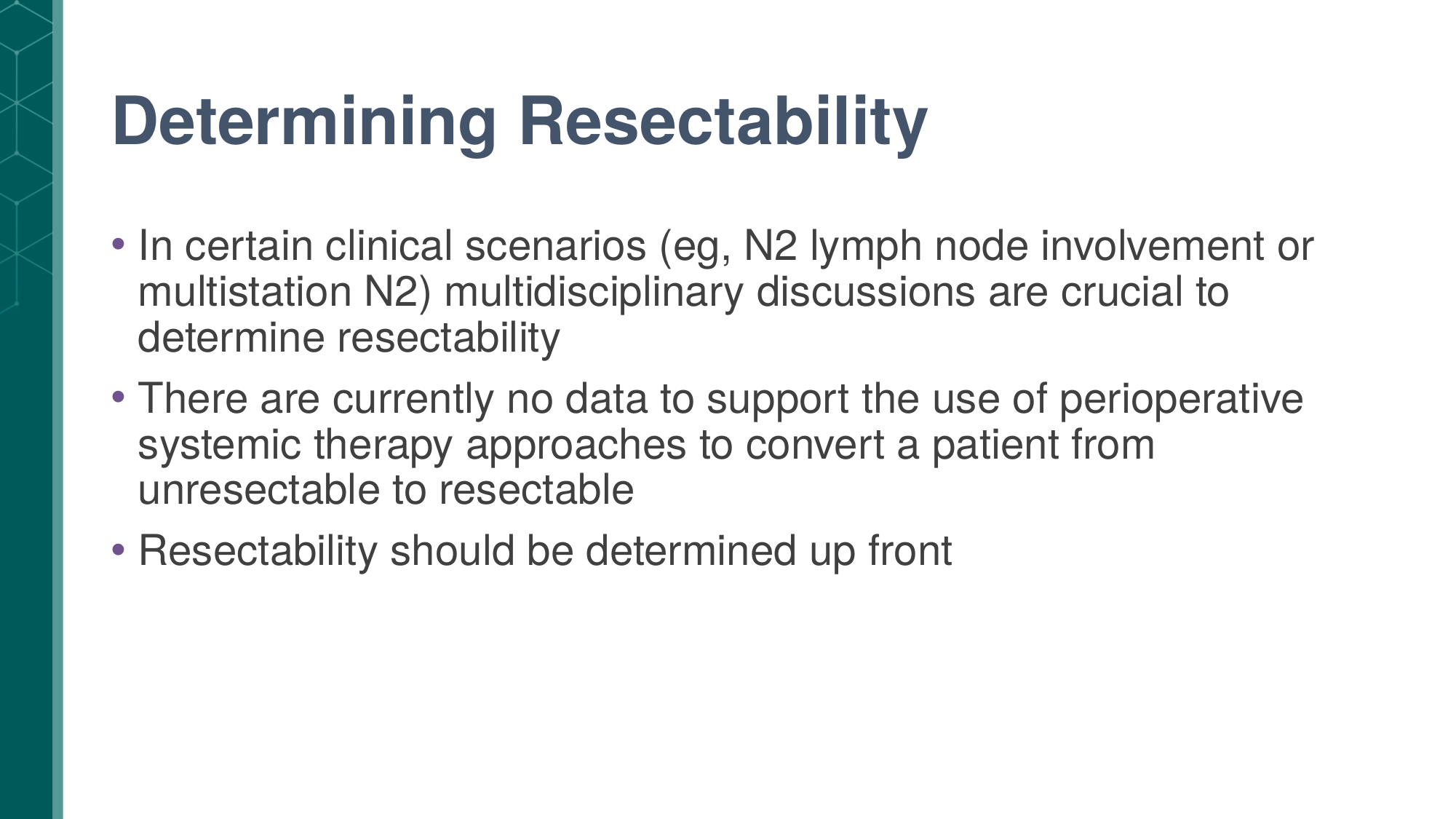

# Determining Resectability
In certain clinical scenarios (eg, N2 lymph node involvement or multistation N2) multidisciplinary discussions are crucial to determine resectability
There are currently no data to support the use of perioperative systemic therapy approaches to convert a patient from unresectable to resectable
Resectability should be determined up front